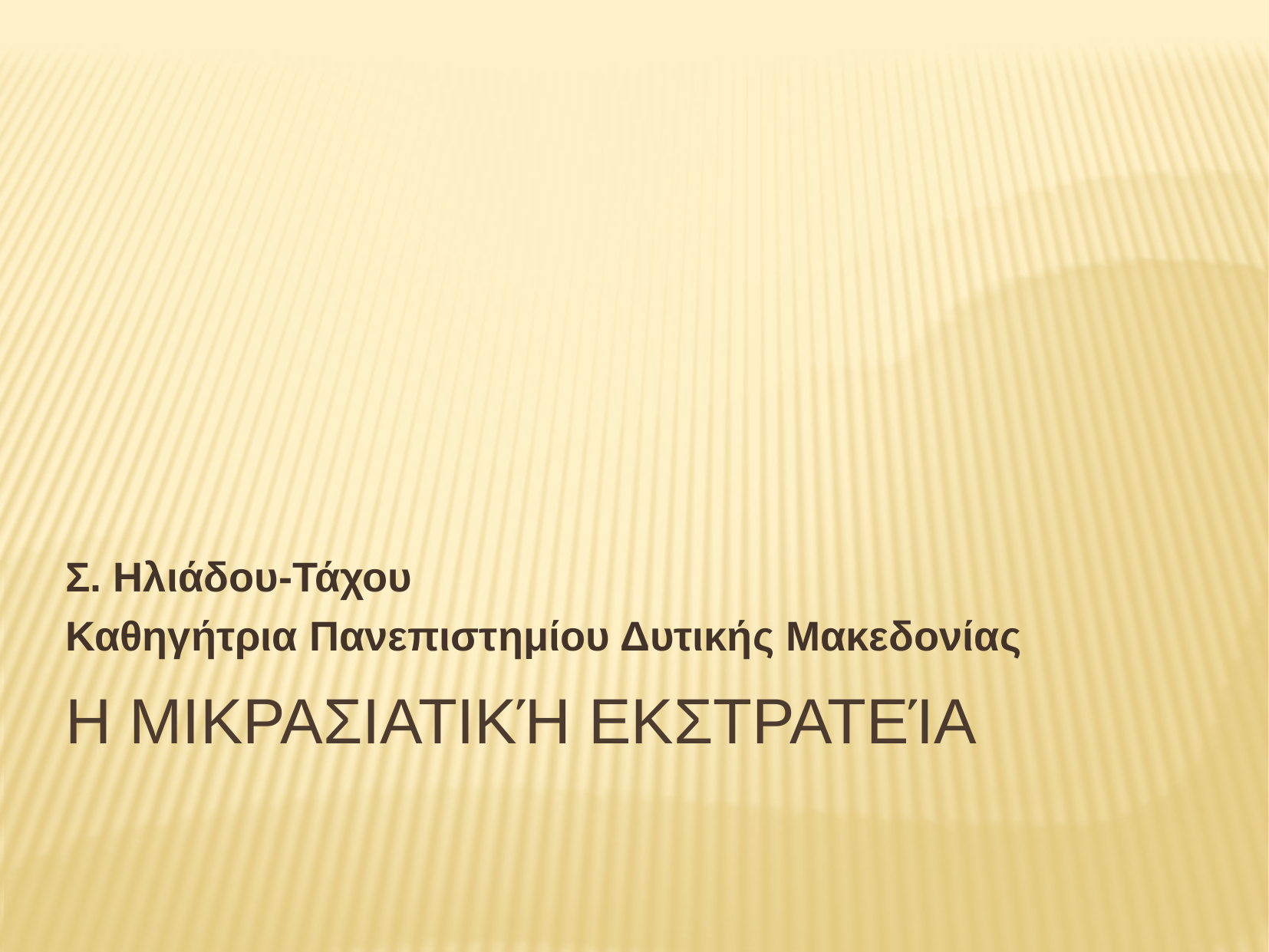

Σ. Ηλιάδου-Τάχου
Καθηγήτρια Πανεπιστημίου Δυτικής Μακεδονίας
# Η Μικρασιατική εκστρατεία